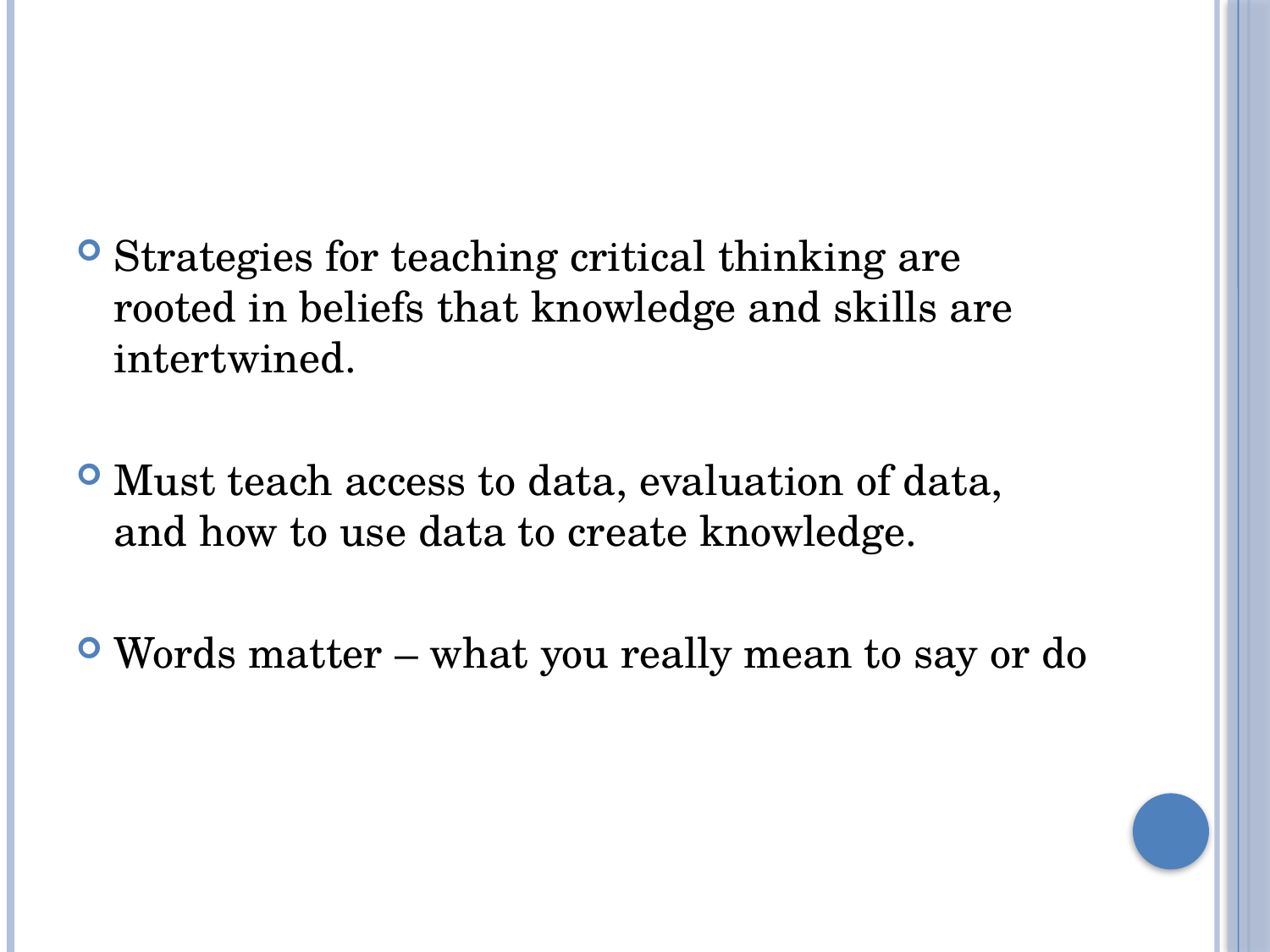

#
Strategies for teaching critical thinking are rooted in beliefs that knowledge and skills are intertwined.

Must teach access to data, evaluation of data, and how to use data to create knowledge.

Words matter – what you really mean to say or do